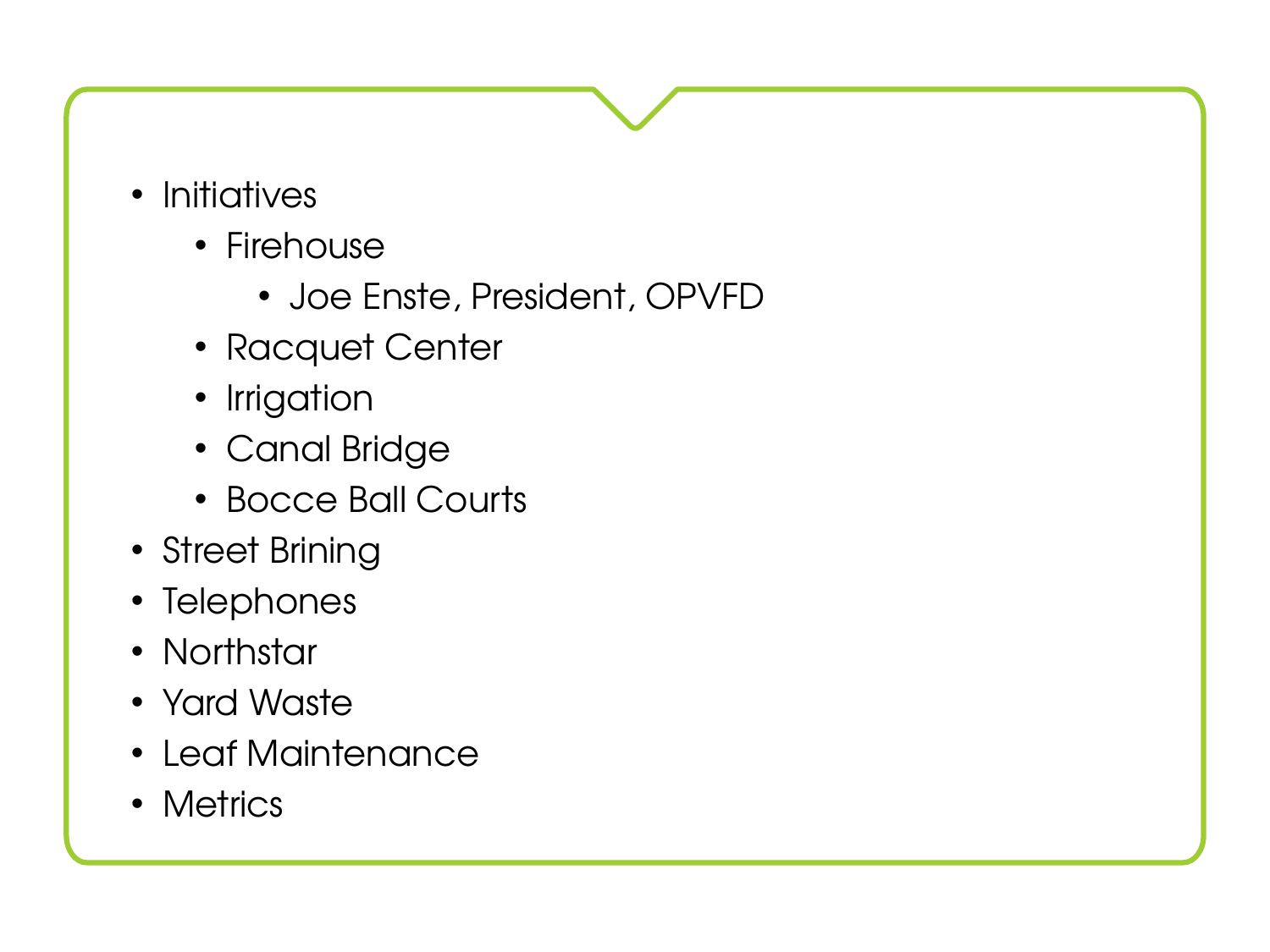

Initiatives
Firehouse
Joe Enste, President, OPVFD
Racquet Center
Irrigation
Canal Bridge
Bocce Ball Courts
Street Brining
Telephones
Northstar
Yard Waste
Leaf Maintenance
Metrics